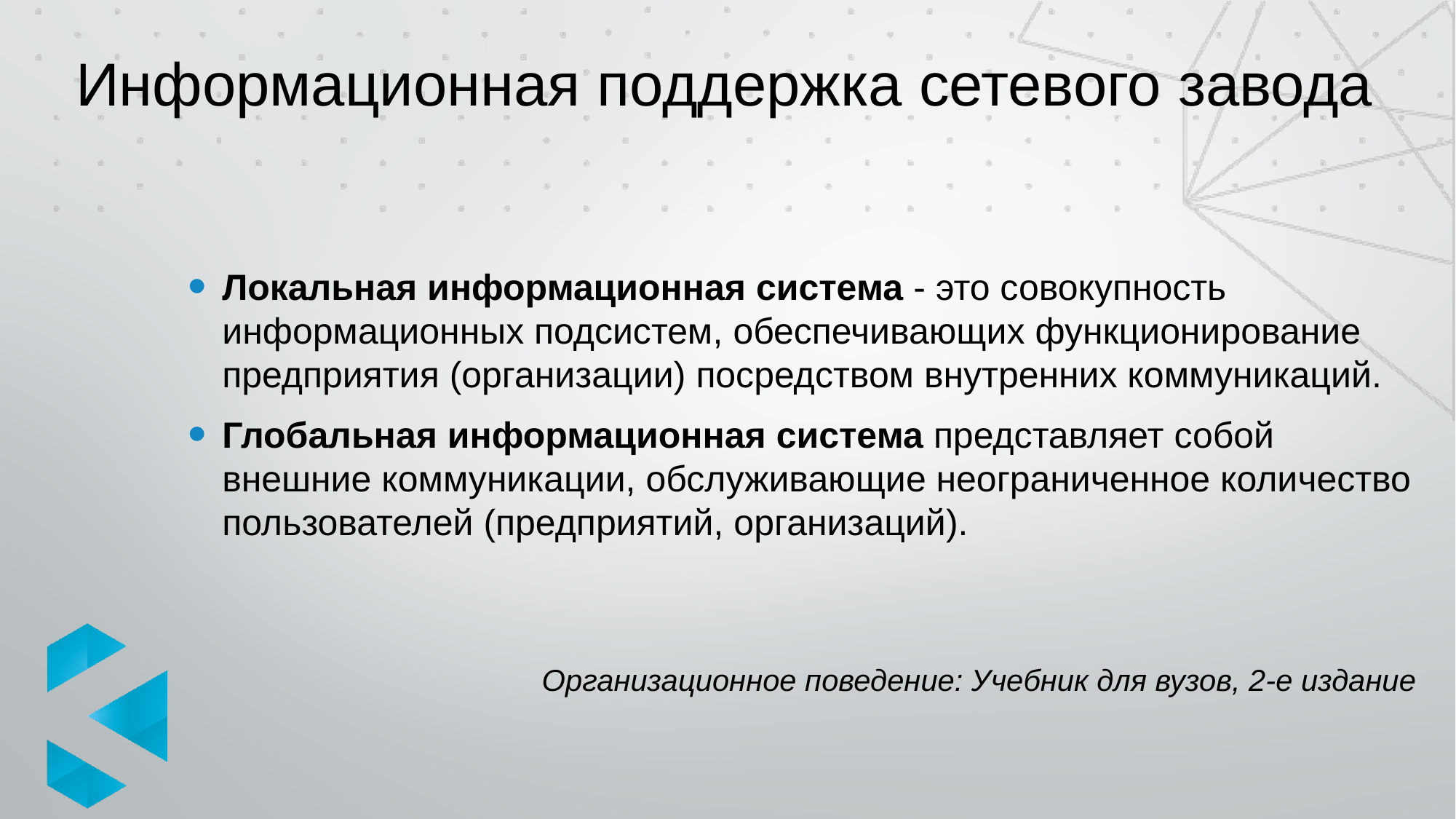

# Информационная поддержка сетевого завода
Локальная информационная система - это совокупность информационных подсистем, обеспечивающих функционирование предприятия (организации) посредством внутренних коммуникаций.
Глобальная информационная система представляет собой внешние коммуникации, обслуживающие неограниченное количество пользователей (предприятий, организаций).

Организационное поведение: Учебник для вузов, 2-е издание